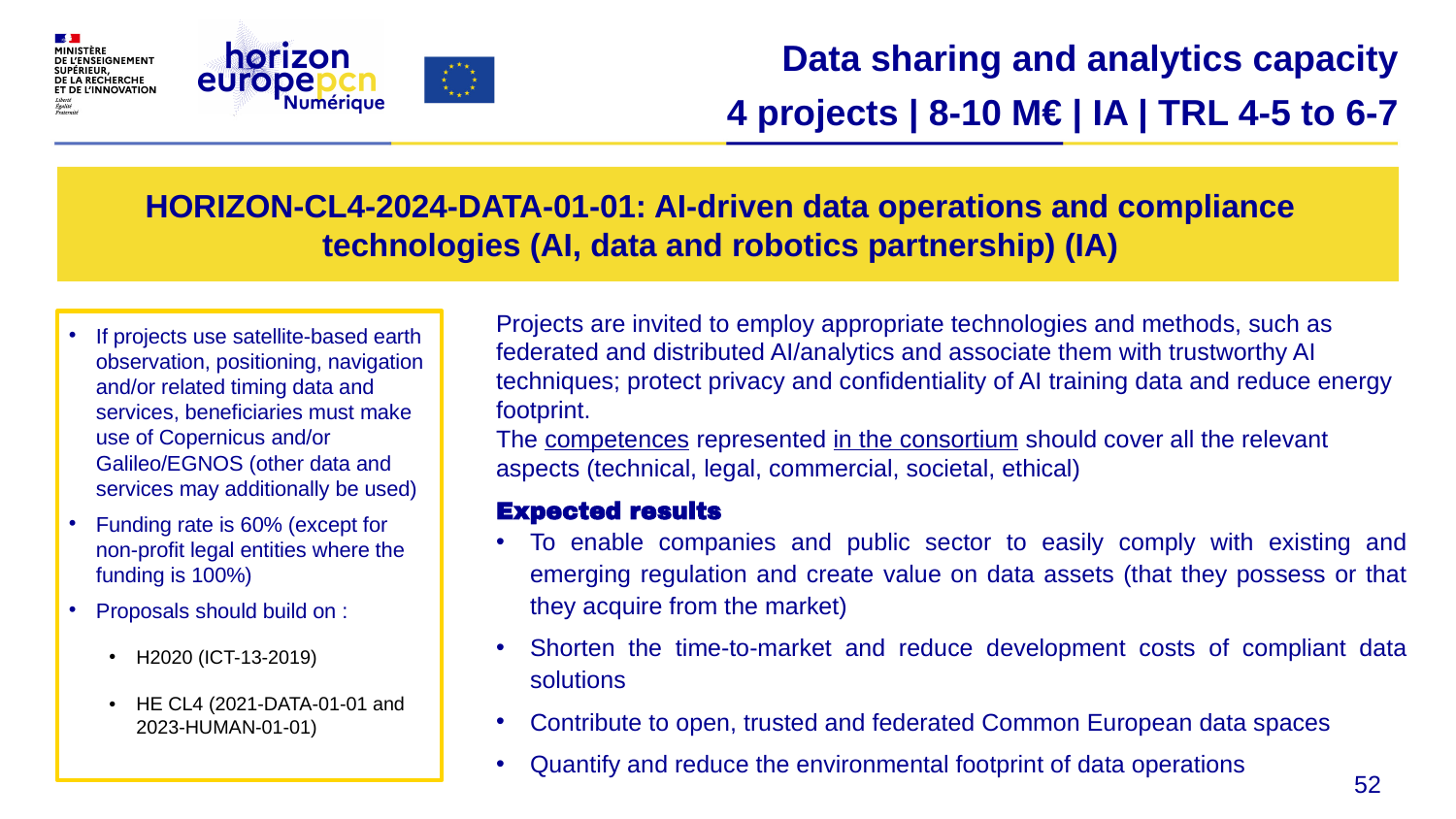

Data sharing and analytics capacity
4 projects | 8-10 M€ | IA | TRL 4-5 to 6-7
# HORIZON-CL4-2024-DATA-01-01: AI-driven data operations and compliance technologies (AI, data and robotics partnership) (IA)
Projects are invited to employ appropriate technologies and methods, such as federated and distributed AI/analytics and associate them with trustworthy AI techniques; protect privacy and confidentiality of AI training data and reduce energy footprint.
The competences represented in the consortium should cover all the relevant aspects (technical, legal, commercial, societal, ethical)
Expected results
To enable companies and public sector to easily comply with existing and emerging regulation and create value on data assets (that they possess or that they acquire from the market)
Shorten the time-to-market and reduce development costs of compliant data solutions
Contribute to open, trusted and federated Common European data spaces
Quantify and reduce the environmental footprint of data operations
If projects use satellite-based earth observation, positioning, navigation and/or related timing data and services, beneficiaries must make use of Copernicus and/or Galileo/EGNOS (other data and services may additionally be used)
Funding rate is 60% (except for non-profit legal entities where the funding is 100%)
Proposals should build on :
H2020 (ICT-13-2019)
HE CL4 (2021-DATA-01-01 and 2023-HUMAN-01-01)

52